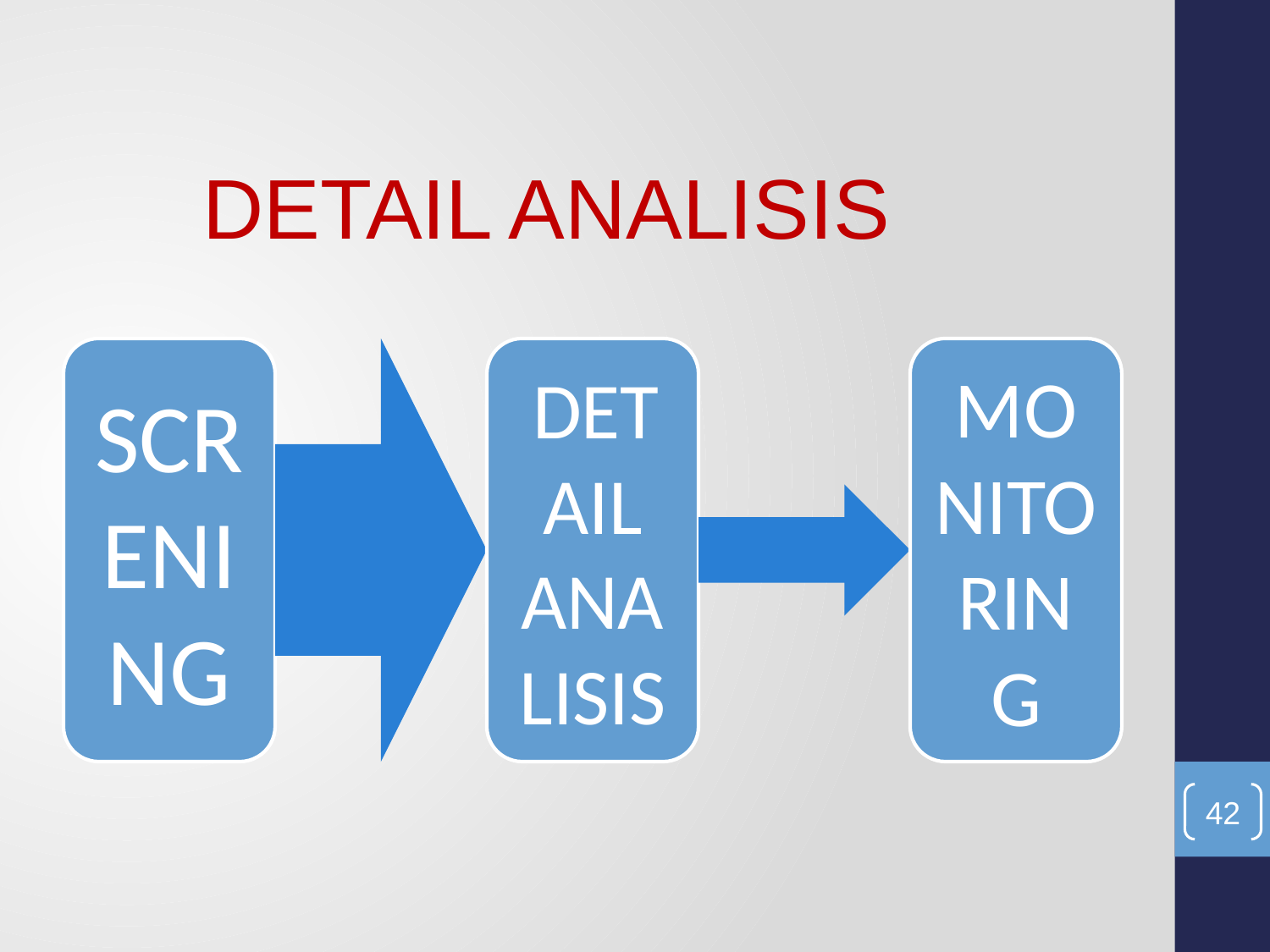

DETAIL ANALISIS
SCRENING
DETAIL ANALISIS
MONITORING
42